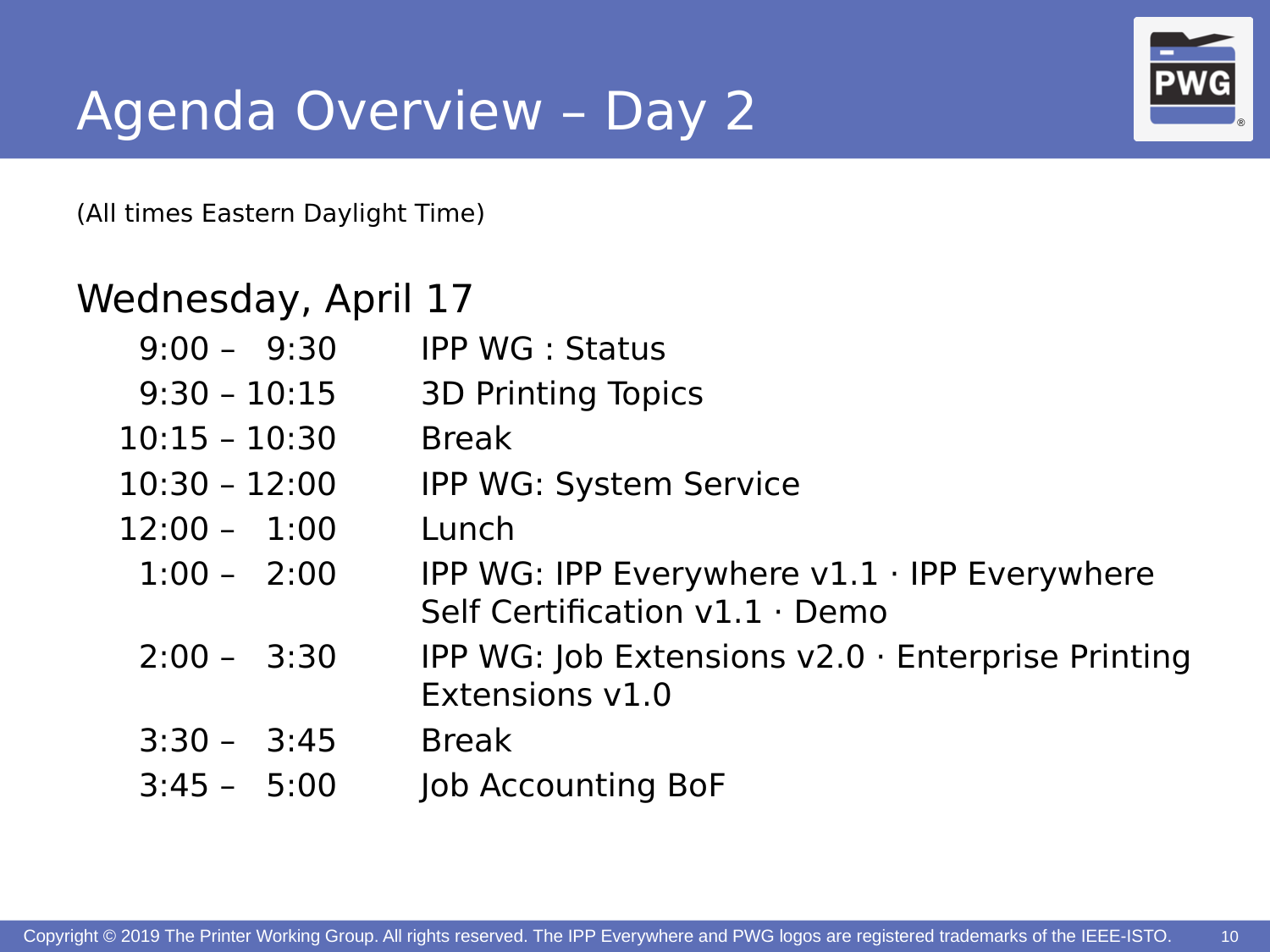

# Agenda Overview – Day 2
(All times Eastern Daylight Time)

Wednesday, April 17
  9:00 –   9:30	IPP WG : Status
  9:30 – 10:15	3D Printing Topics
10:15 – 10:30	Break
10:30 – 12:00	IPP WG: System Service
12:00 –   1:00	Lunch
  1:00 –   2:00	IPP WG: IPP Everywhere v1.1 · IPP Everywhere Self Certification v1.1 · Demo
  2:00 –   3:30	IPP WG: Job Extensions v2.0 · Enterprise Printing Extensions v1.0
  3:30 –   3:45	Break
  3:45 –   5:00	Job Accounting BoF
10